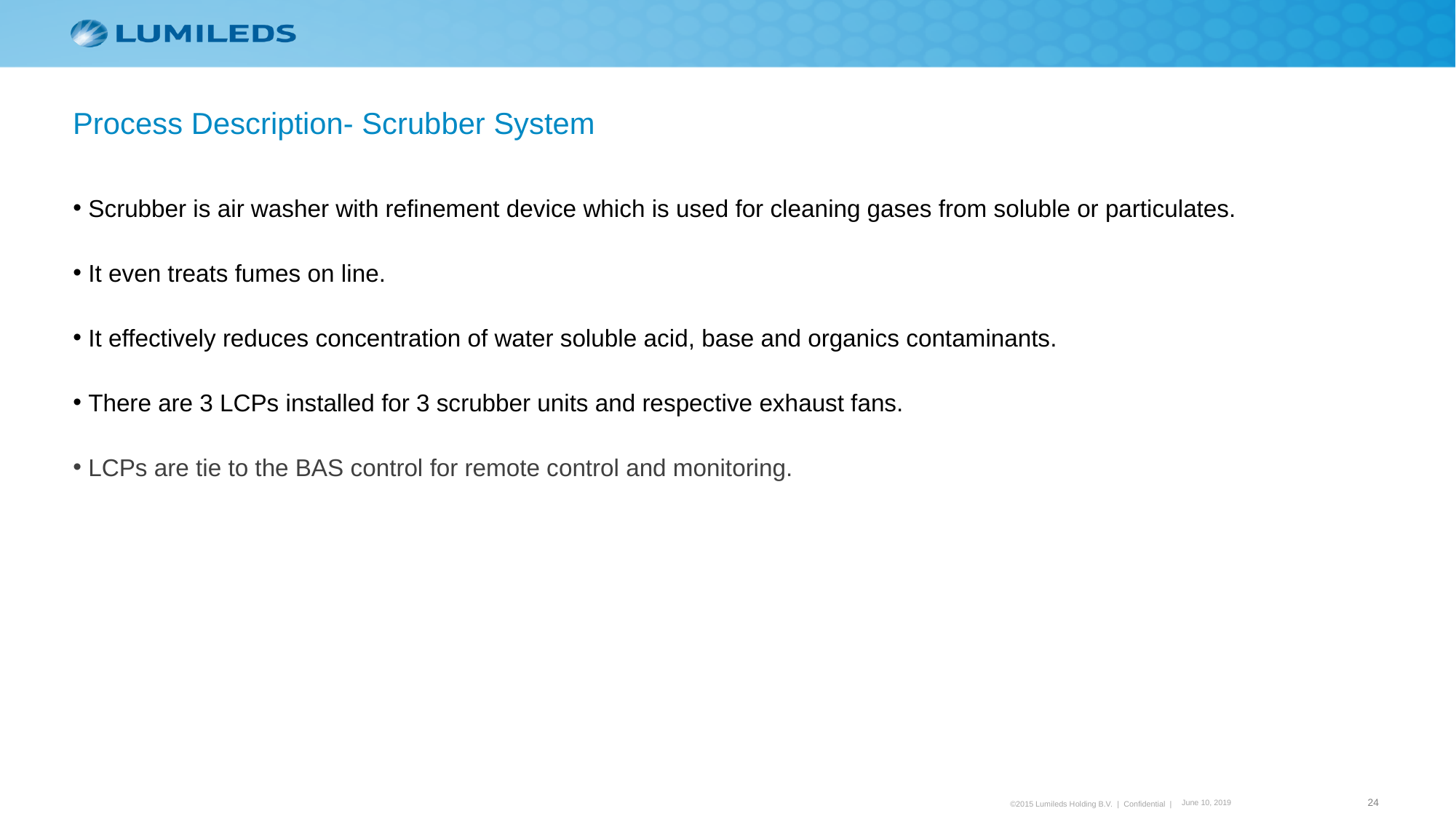

Process Description- Scrubber System
Scrubber is air washer with refinement device which is used for cleaning gases from soluble or particulates.

It even treats fumes on line.

It effectively reduces concentration of water soluble acid, base and organics contaminants.

There are 3 LCPs installed for 3 scrubber units and respective exhaust fans.

LCPs are tie to the BAS control for remote control and monitoring.